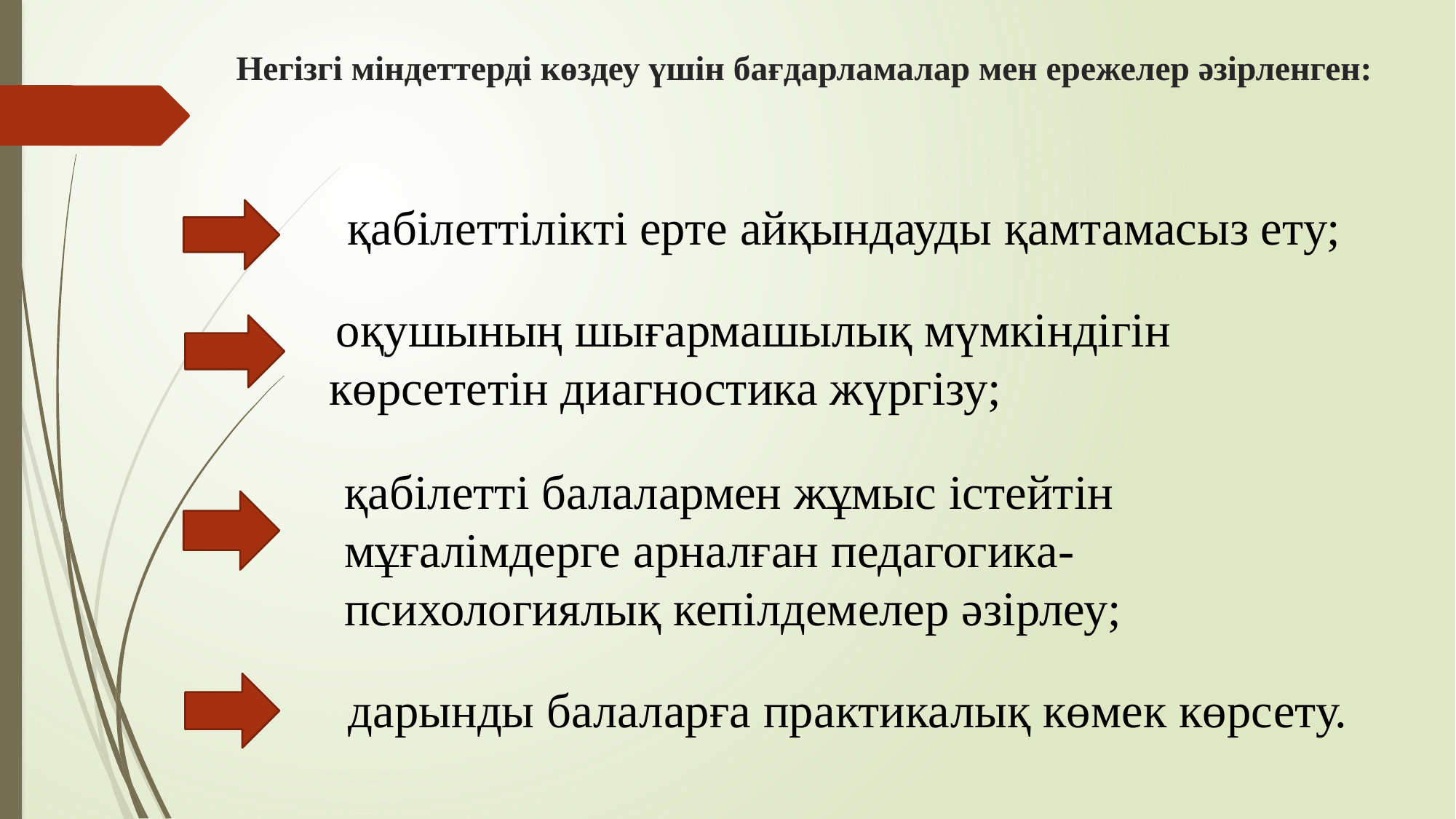

# Негізгі міндеттерді көздеу үшін бағдарламалар мен ережелер әзірленген:
  қабілеттілікті ерте айқындауды қамтамасыз ету;

 оқушының шығармашылық мүмкіндігін көрсететін диагностика жүргізу;

қабілетті балалармен жұмыс істейтін мұғалімдерге арналған педагогика-психологиялық кепілдемелер әзірлеу;

дарынды балаларға практикалық көмек көрсету.